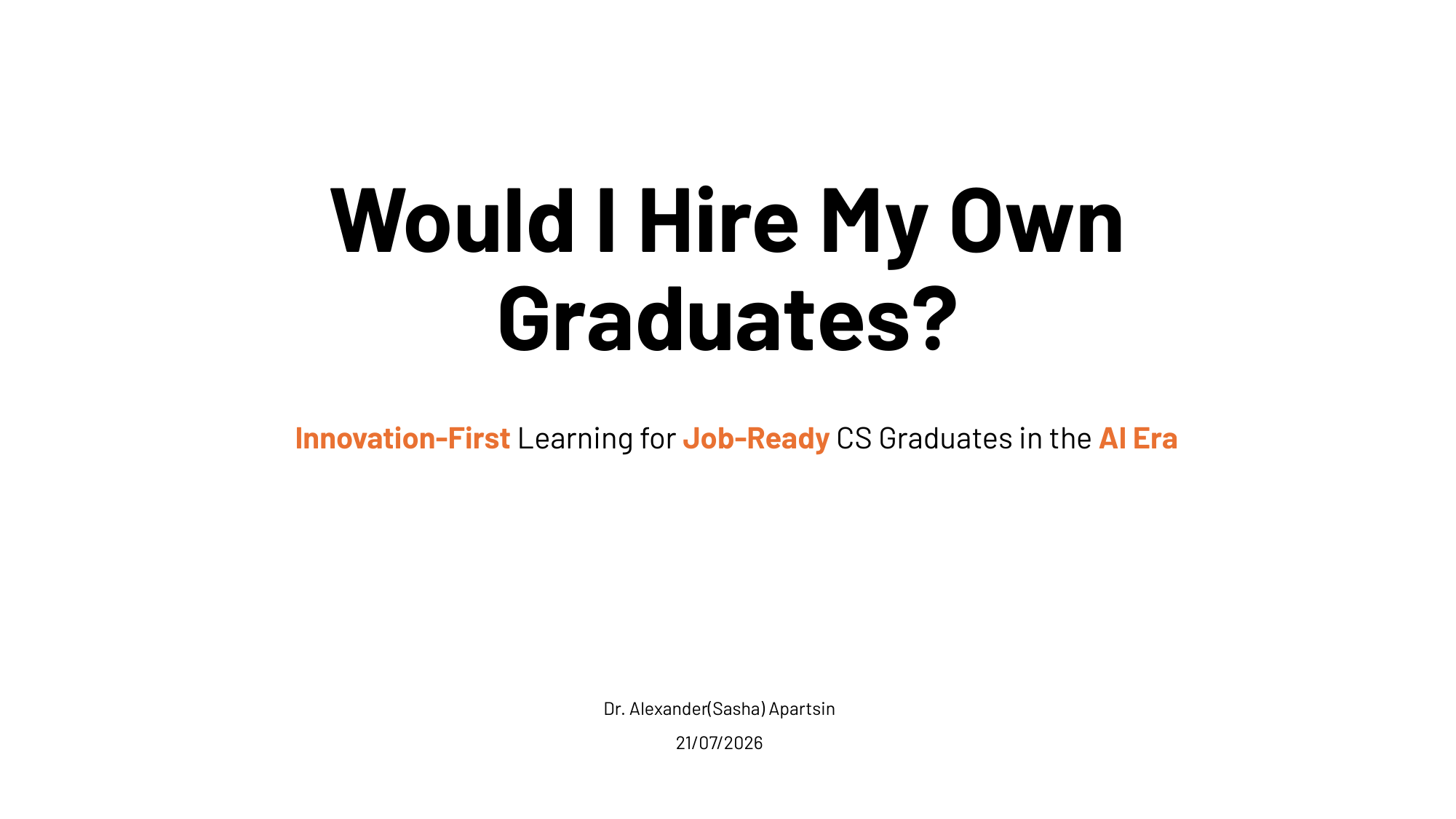

# Would I Hire My Own Graduates? Innovation-First Learning for Job-Ready CS Graduates in the AI Era
Dr. Alexander(Sasha) Apartsin
21/07/2026